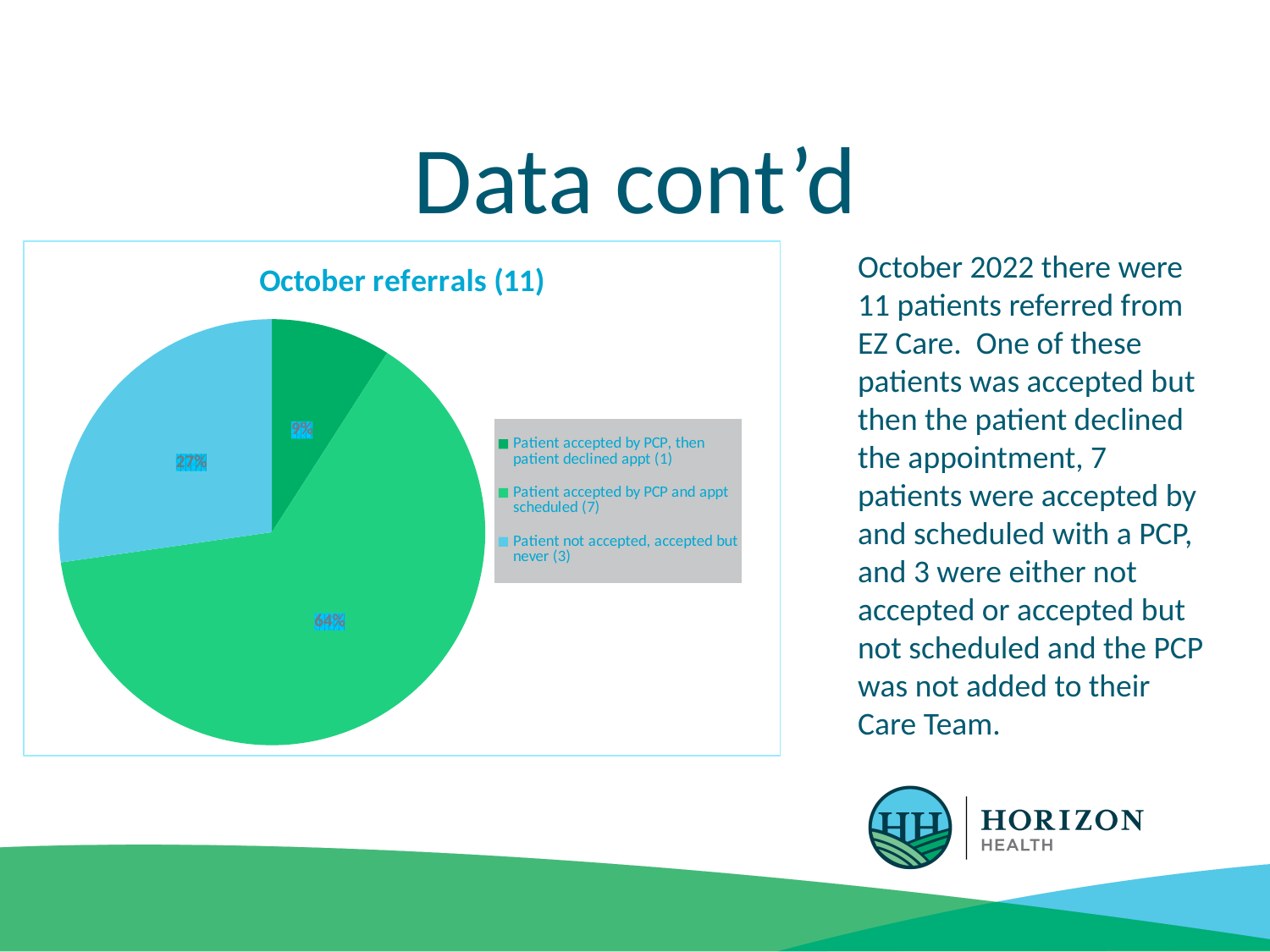

# Data cont’d
October 2022 there were 11 patients referred from EZ Care.  One of these patients was accepted but then the patient declined the appointment, 7 patients were accepted by and scheduled with a PCP, and 3 were either not accepted or accepted but not scheduled and the PCP was not added to their Care Team.

### Chart: October referrals (11)

| Category | October referrals |
|---|---|
| Patient accepted by PCP, then patient declined appt (1) | 1.0 |
| Patient accepted by PCP and appt scheduled (7) | 7.0 |
| Patient not accepted, accepted but never (3) | 3.0 |